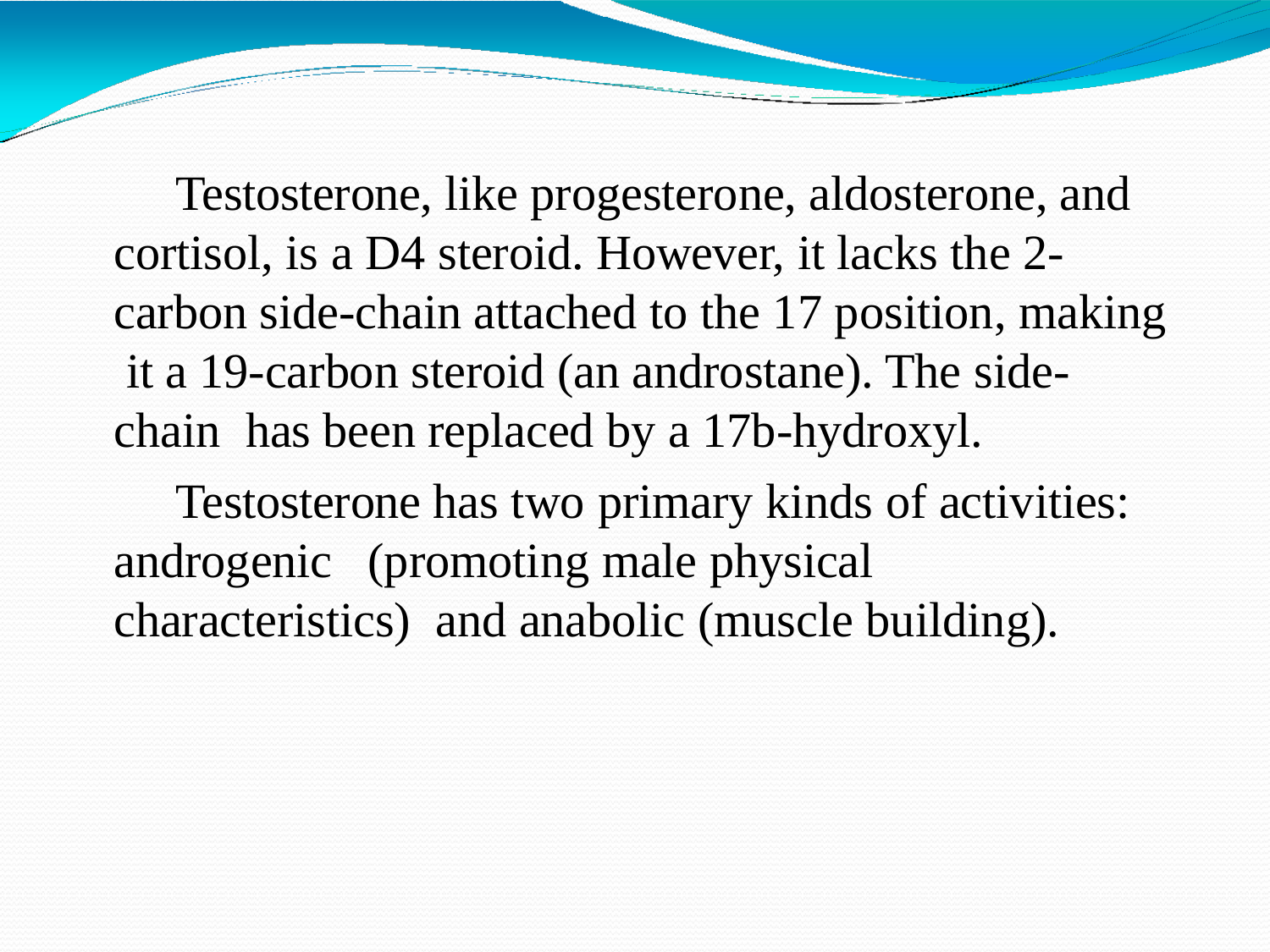

Testosterone, like progesterone, aldosterone, and  cortisol, is a D4 steroid. However, it lacks the 2-  carbon side-chain attached to the 17 position, making  it a 19-carbon steroid (an androstane). The side-chain  has been replaced by a 17b-hydroxyl.
Testosterone has two primary kinds of activities:  androgenic	(promoting male physical characteristics)  and anabolic (muscle building).